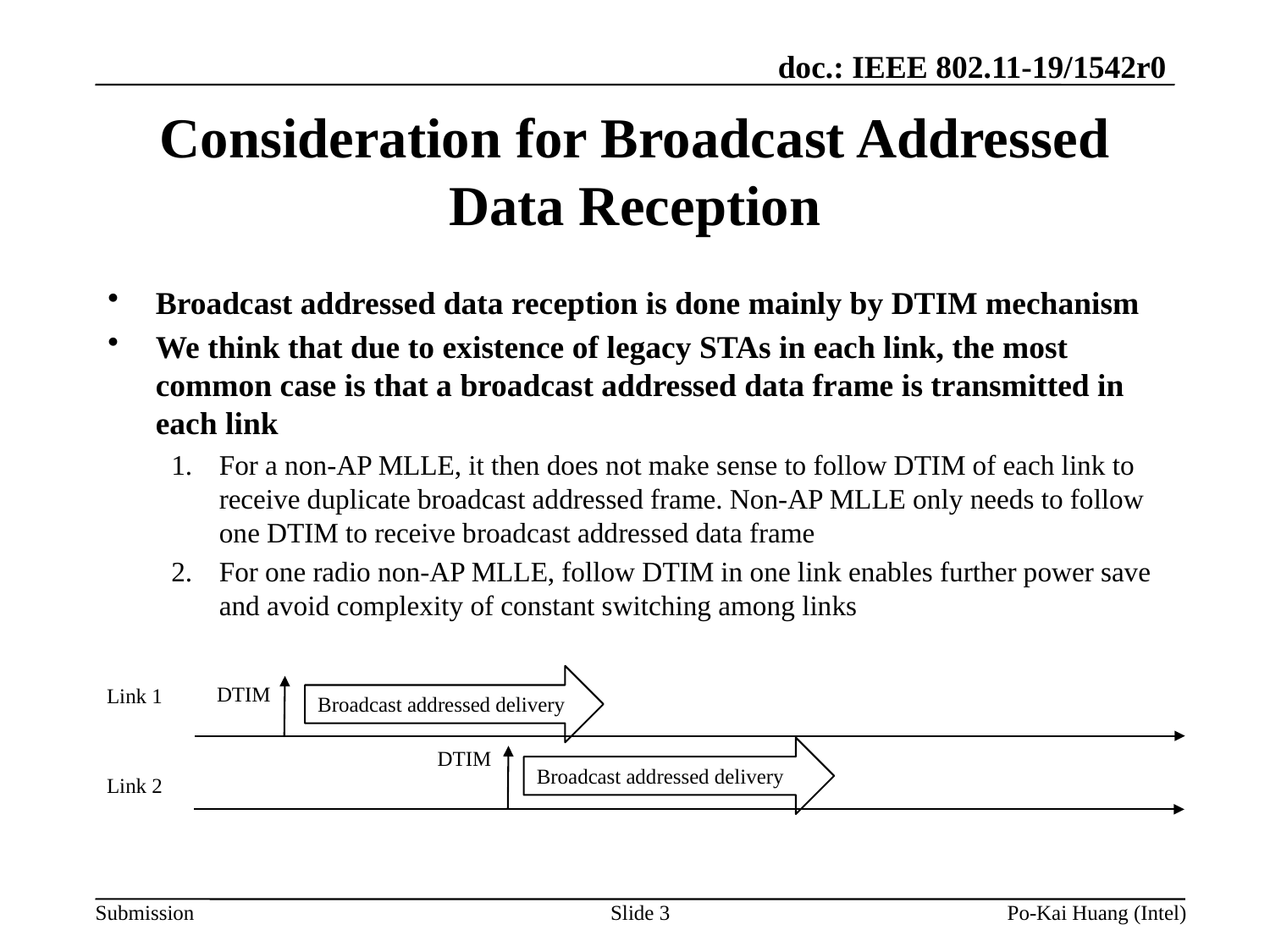

# Consideration for Broadcast Addressed Data Reception
Broadcast addressed data reception is done mainly by DTIM mechanism
We think that due to existence of legacy STAs in each link, the most common case is that a broadcast addressed data frame is transmitted in each link
For a non-AP MLLE, it then does not make sense to follow DTIM of each link to receive duplicate broadcast addressed frame. Non-AP MLLE only needs to follow one DTIM to receive broadcast addressed data frame
For one radio non-AP MLLE, follow DTIM in one link enables further power save and avoid complexity of constant switching among links
Broadcast addressed delivery
DTIM
Link 1
Broadcast addressed delivery
DTIM
Link 2
Slide 3
Po-Kai Huang (Intel)